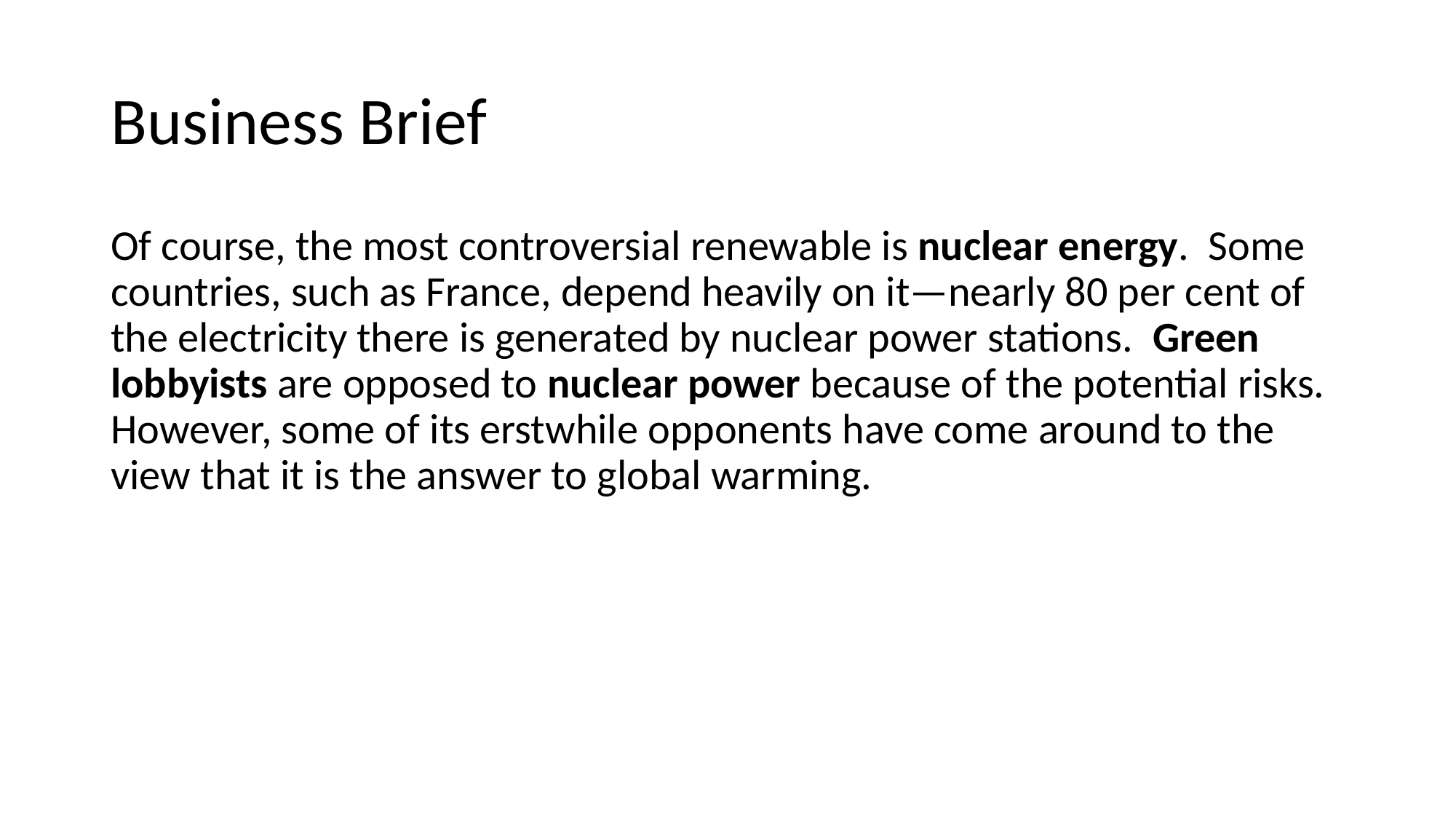

# Business Brief
Of course, the most controversial renewable is nuclear energy.  Some countries, such as France, depend heavily on it—nearly 80 per cent of the electricity there is generated by nuclear power stations.  Green lobbyists are opposed to nuclear power because of the potential risks.  However, some of its erstwhile opponents have come around to the view that it is the answer to global warming.